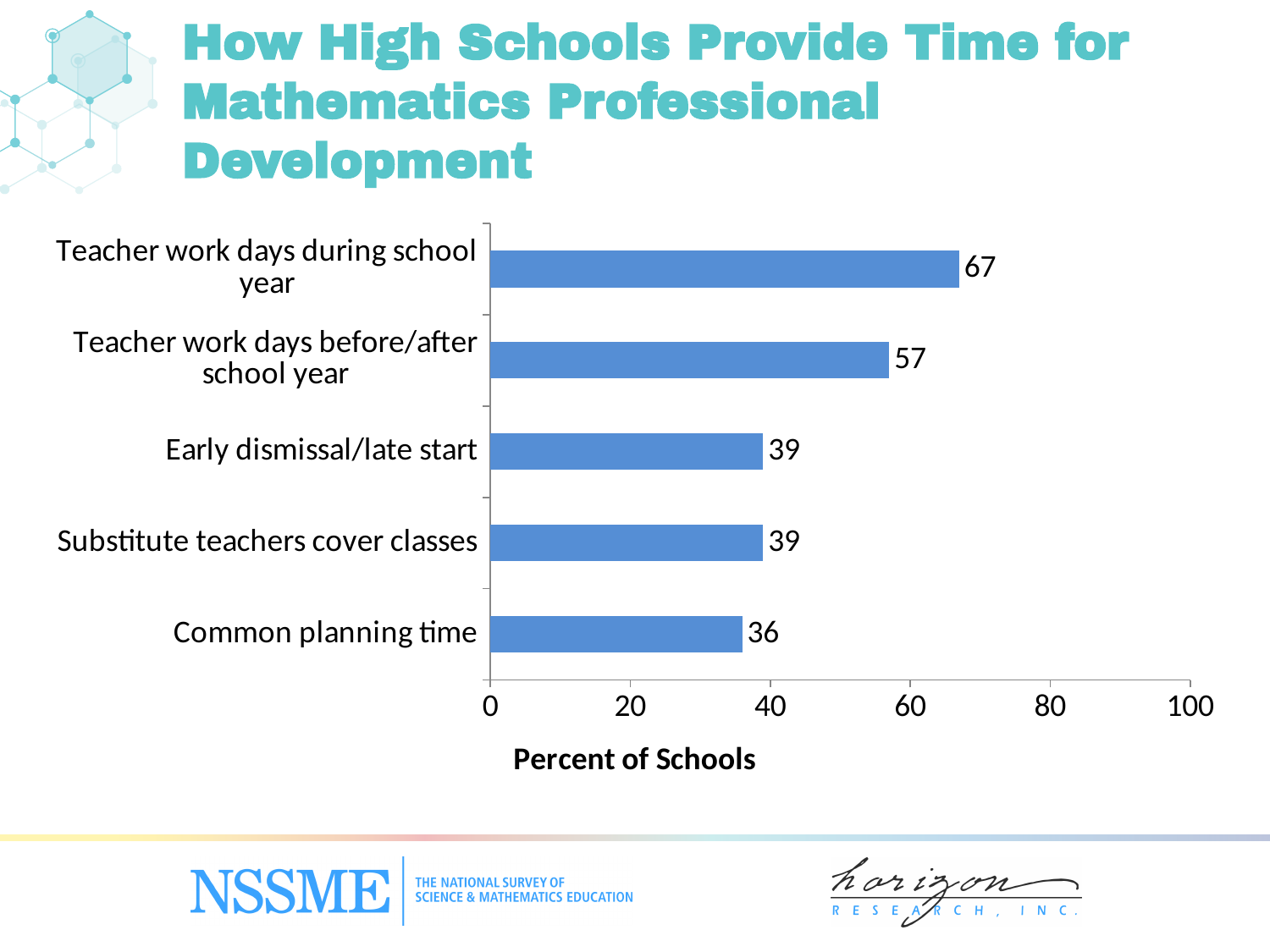

# How High Schools Provide Time for Mathematics Professional Development

### Chart

| Category | Mathematics |
|---|---|
| Common planning time | 36.0 |
| Substitute teachers cover classes | 39.0 |
| Early dismissal/late start | 39.0 |
| Teacher work days before/after school year | 57.0 |
| Teacher work days during school year | 67.0 |